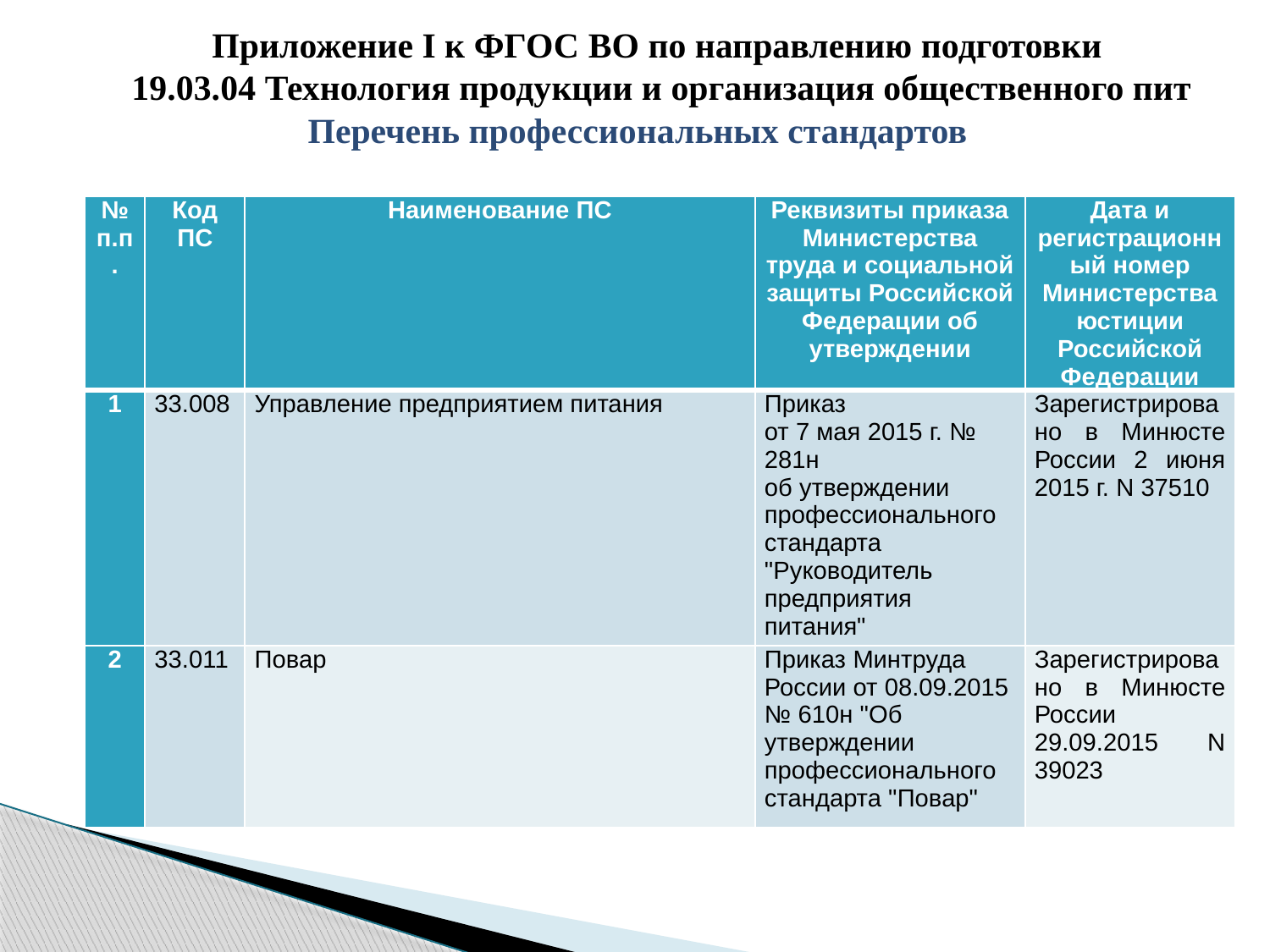

#
Приложение I к ФГОС ВО по направлению подготовки
19.03.04 Технология продукции и организация общественного пит Перечень профессиональных стандартов
| № п.п. | Код ПС | Наименование ПС | Реквизиты приказа Министерства труда и социальной защиты Российской Федерации об утверждении | Дата и регистрационный номер Министерства юстиции Российской Федерации |
| --- | --- | --- | --- | --- |
| 1 | 33.008 | Управление предприятием питания | Приказ от 7 мая 2015 г. № 281н об утверждении профессионального стандарта "Руководитель предприятия питания" | Зарегистрировано в Минюсте России 2 июня 2015 г. N 37510 |
| 2 | 33.011 | Повар | Приказ Минтруда России от 08.09.2015 № 610н "Об утверждении профессионального стандарта "Повар" | Зарегистрировано в Минюсте России 29.09.2015 N 39023 |